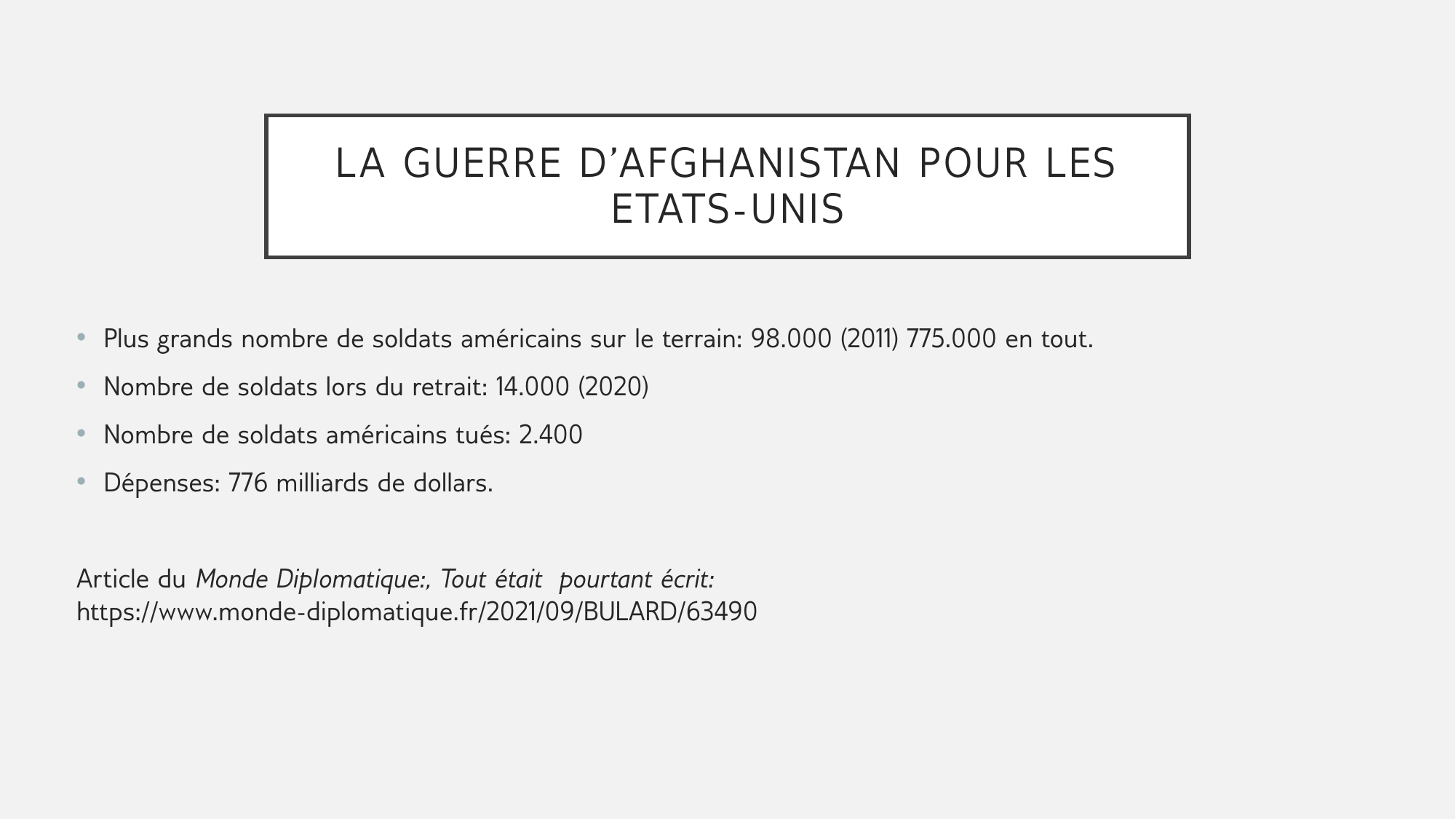

# La guerre d’Afghanistan pour les Etats-Unis
Plus grands nombre de soldats américains sur le terrain: 98.000 (2011) 775.000 en tout.
Nombre de soldats lors du retrait: 14.000 (2020)
Nombre de soldats américains tués: 2.400
Dépenses: 776 milliards de dollars.

Article du Monde Diplomatique:, Tout était  pourtant écrit: https://www.monde-diplomatique.fr/2021/09/BULARD/63490